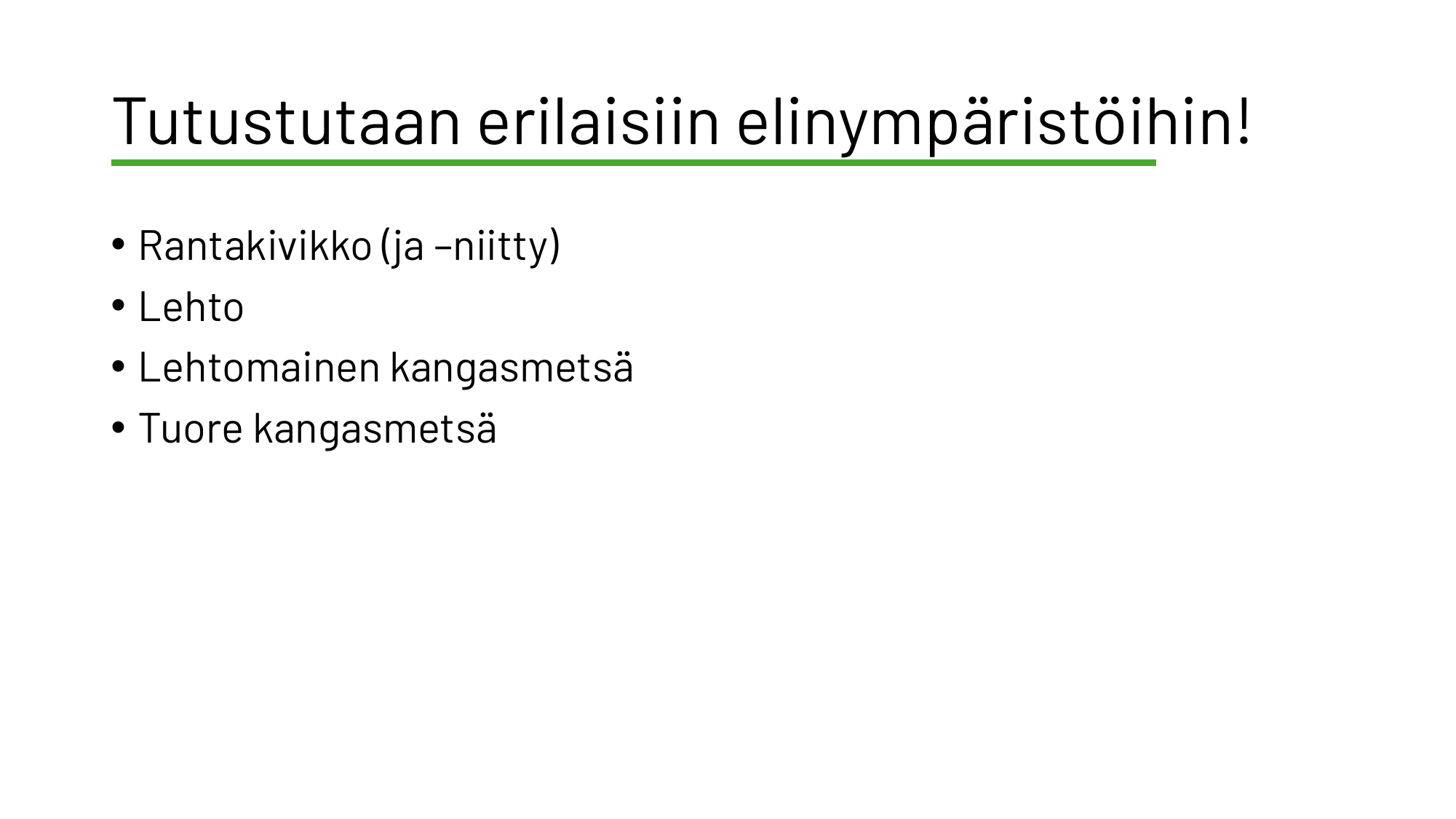

# Tutustutaan erilaisiin elinympäristöihin!
Rantakivikko (ja –niitty)
Lehto
Lehtomainen kangasmetsä
Tuore kangasmetsä